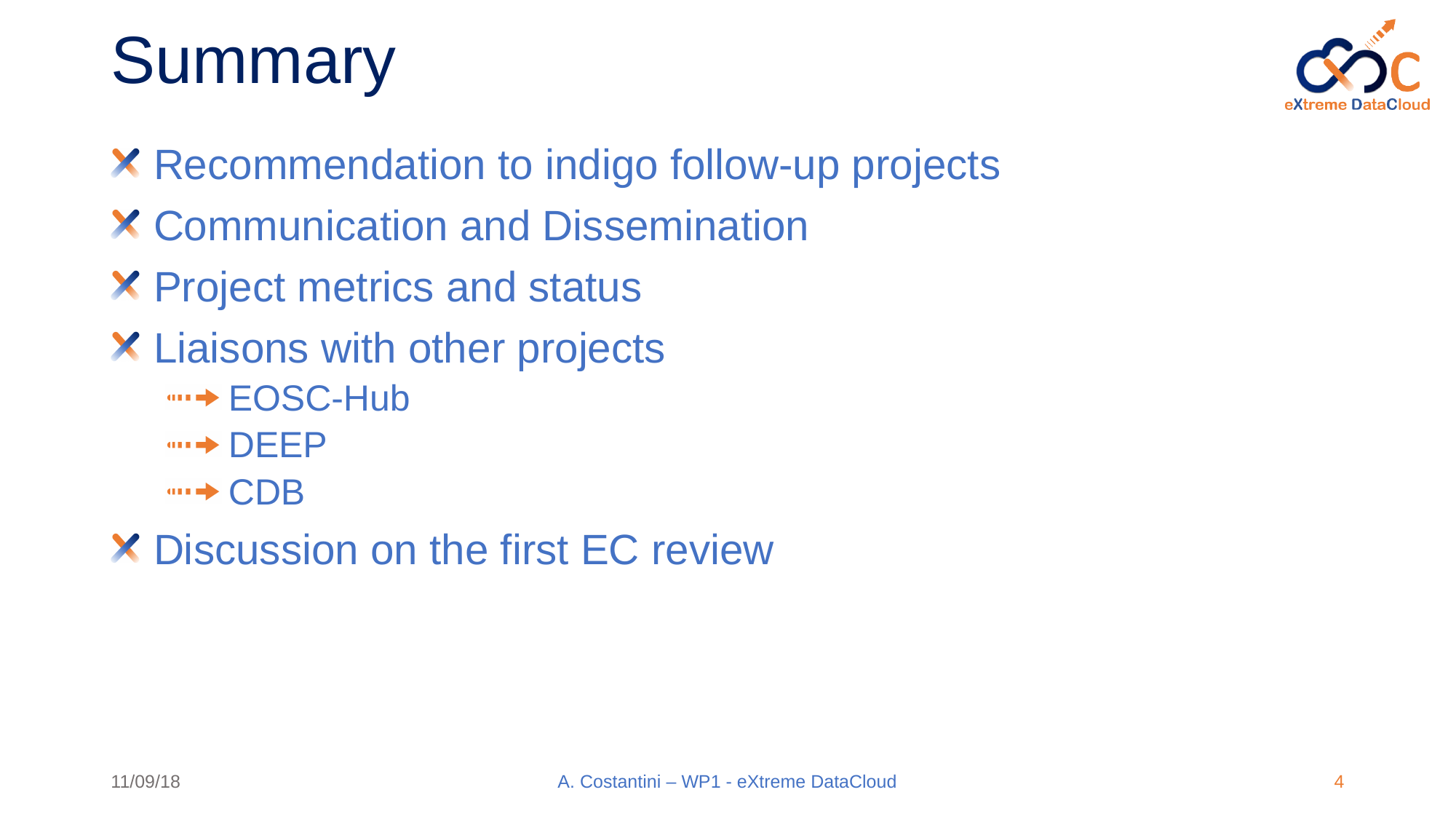

# Summary
Recommendation to indigo follow-up projects
Communication and Dissemination
Project metrics and status
Liaisons with other projects
EOSC-Hub
DEEP
CDB
Discussion on the first EC review

11/09/18
A. Costantini – WP1 - eXtreme DataCloud
4